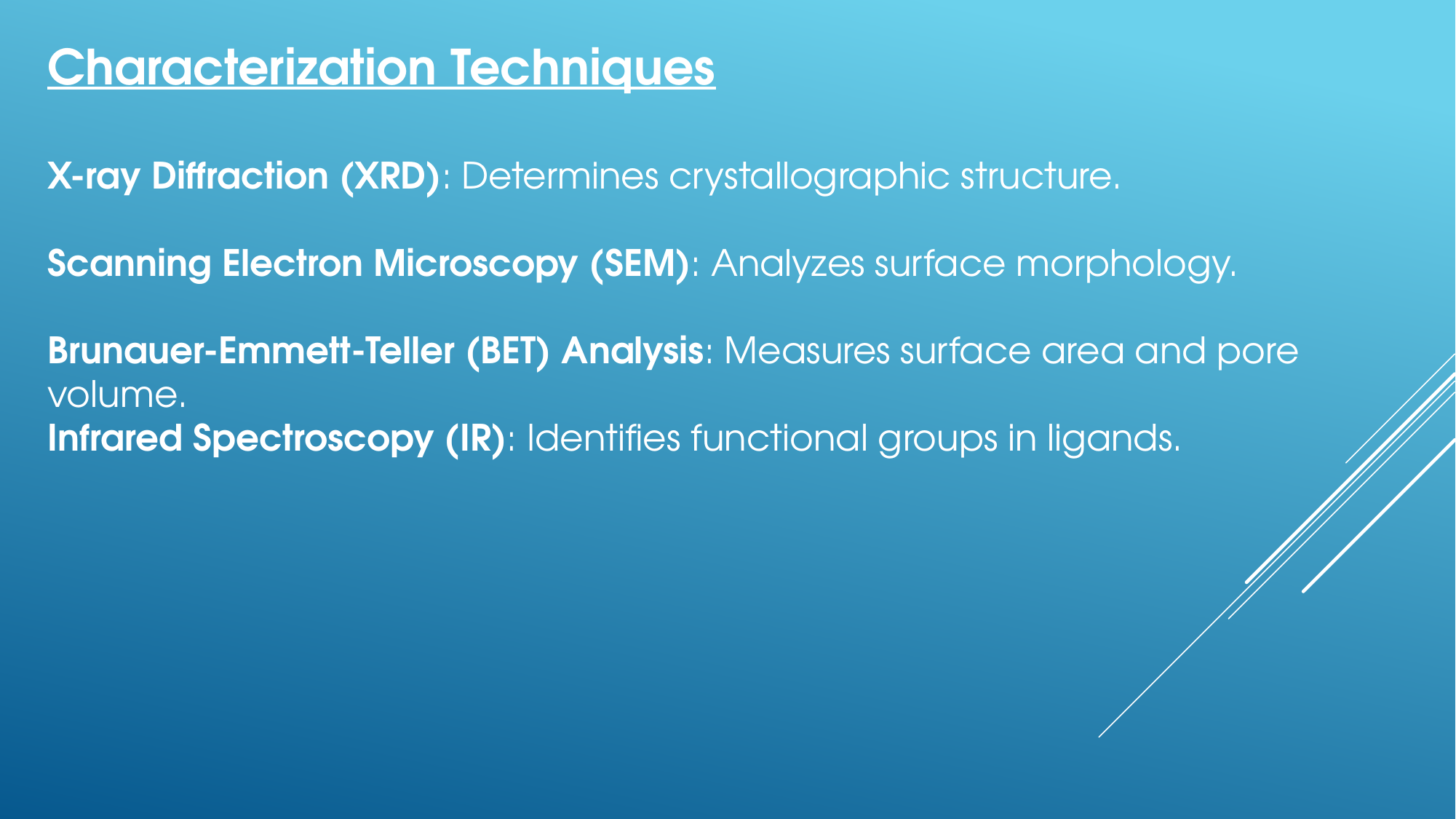

Characterization Techniques

X-ray Diffraction (XRD): Determines crystallographic structure.

Scanning Electron Microscopy (SEM): Analyzes surface morphology.

Brunauer-Emmett-Teller (BET) Analysis: Measures surface area and pore volume.
Infrared Spectroscopy (IR): Identifies functional groups in ligands.